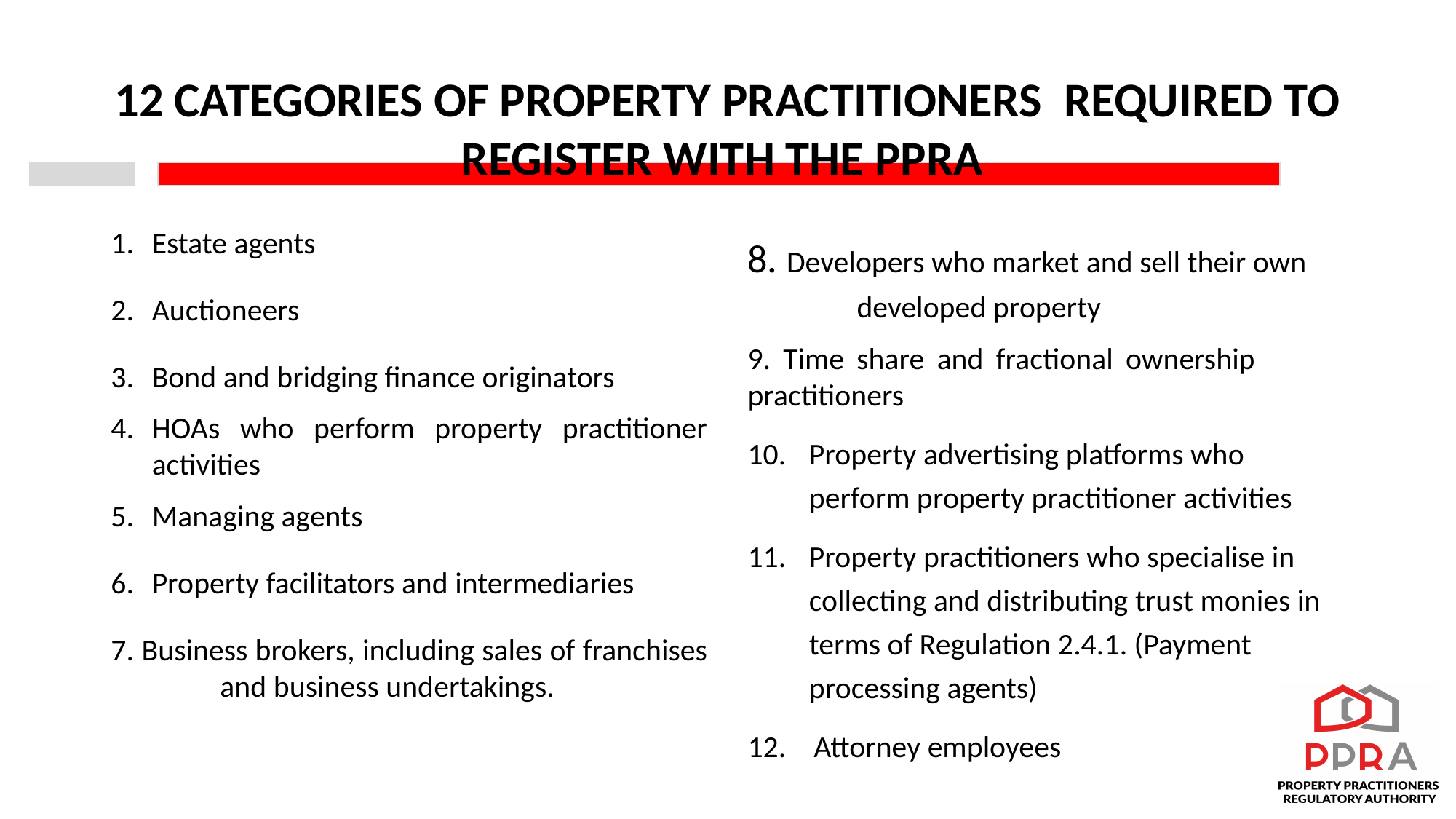

# 12 CATEGORIES OF PROPERTY PRACTITIONERS  REQUIRED TO REGISTER WITH THE PPRA
Estate agents
Auctioneers
Bond and bridging finance originators
HOAs who perform property practitioner activities
Managing agents
Property facilitators and intermediaries
7. Business brokers, including sales of franchises   	and business undertakings.

8. Developers who market and sell their own        	developed property
9. Time share and fractional ownership    	practitioners
Property advertising platforms who perform property practitioner activities
Property practitioners who specialise in collecting and distributing trust monies in terms of Regulation 2.4.1. (Payment processing agents)
12.    Attorney employees